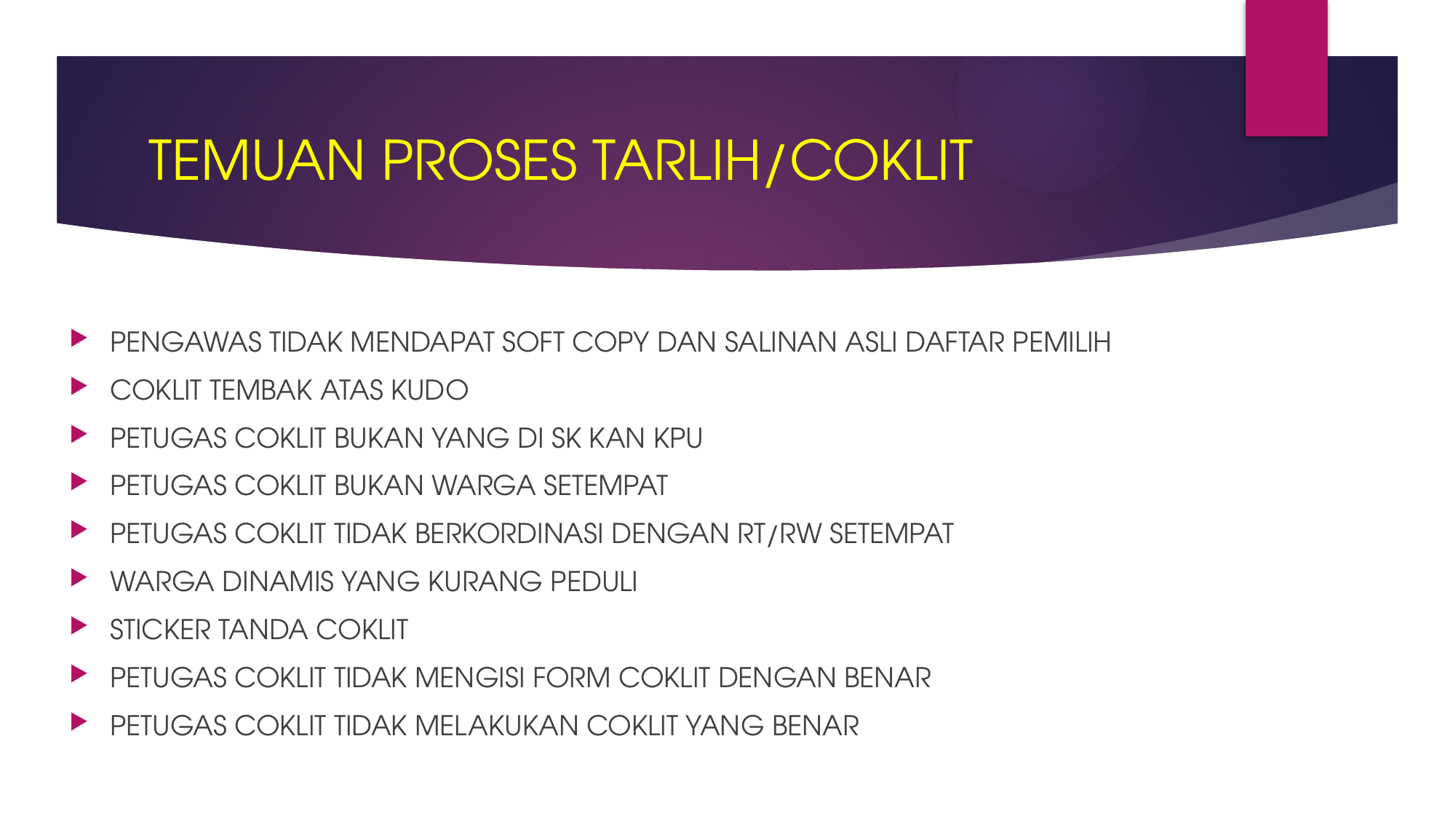

# TEMUAN PROSES TARLIH/COKLIT
PENGAWAS TIDAK MENDAPAT SOFT COPY DAN SALINAN ASLI DAFTAR PEMILIH
COKLIT TEMBAK ATAS KUDO
PETUGAS COKLIT BUKAN YANG DI SK KAN KPU
PETUGAS COKLIT BUKAN WARGA SETEMPAT
PETUGAS COKLIT TIDAK BERKORDINASI DENGAN RT/RW SETEMPAT
WARGA DINAMIS YANG KURANG PEDULI
STICKER TANDA COKLIT
PETUGAS COKLIT TIDAK MENGISI FORM COKLIT DENGAN BENAR
PETUGAS COKLIT TIDAK MELAKUKAN COKLIT YANG BENAR